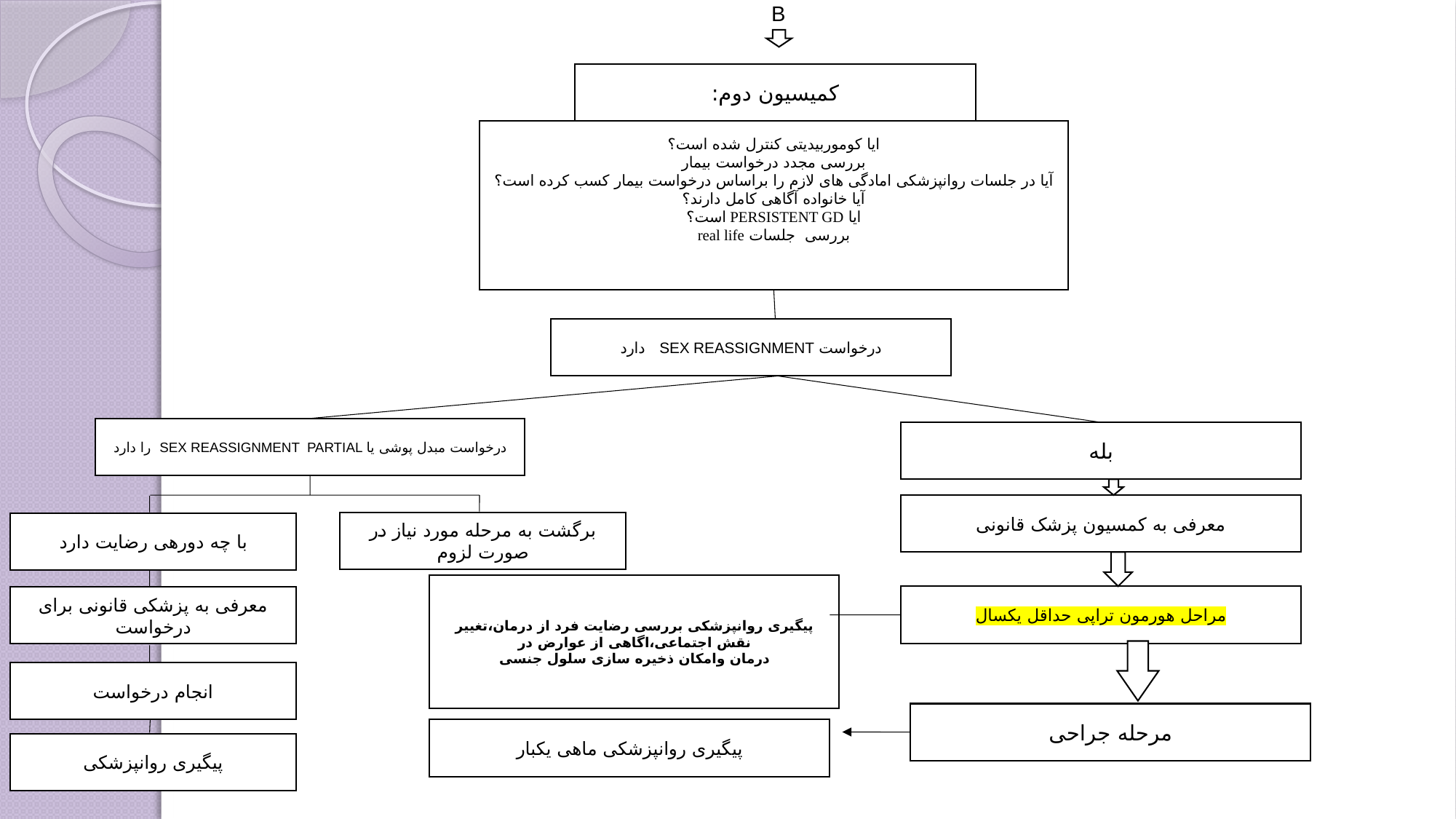

B

کمیسیون دوم:
ایا کوموربیدیتی کنترل شده است؟
بررسی مجدد درخواست بیمار
آیا در جلسات روانپزشکی امادگی های لازم را براساس درخواست بیمار کسب کرده است؟
آیا خانواده آگاهی کامل دارند؟
ایا PERSISTENT GD است؟
بررسی  جلسات real life

درخواست SEX REASSIGNMENT   دارد

درخواست مبدل پوشی یا SEX REASSIGNMENT  PARTIAL  را دارد
بله

معرفی به کمسیون پزشک قانونی

برگشت به مرحله مورد نیاز در صورت لزوم
با چه دوره­ی رضایت دارد

پی­گیری روان­پزشکی بررسی رضایت فرد از درمان،تغییر نقش اجتماعی،اگاهی از عوارض در
درمان وامکان ذخیره سازی سلول جنسی
مراحل هورمون تراپی حداقل یکسال
معرفی به پزشکی قانونی برای درخواست

انجام درخواست
مرحله جراحی

پی­گیری روانپزشکی ماهی یکبار

پی­گیری روانپزشکی

#